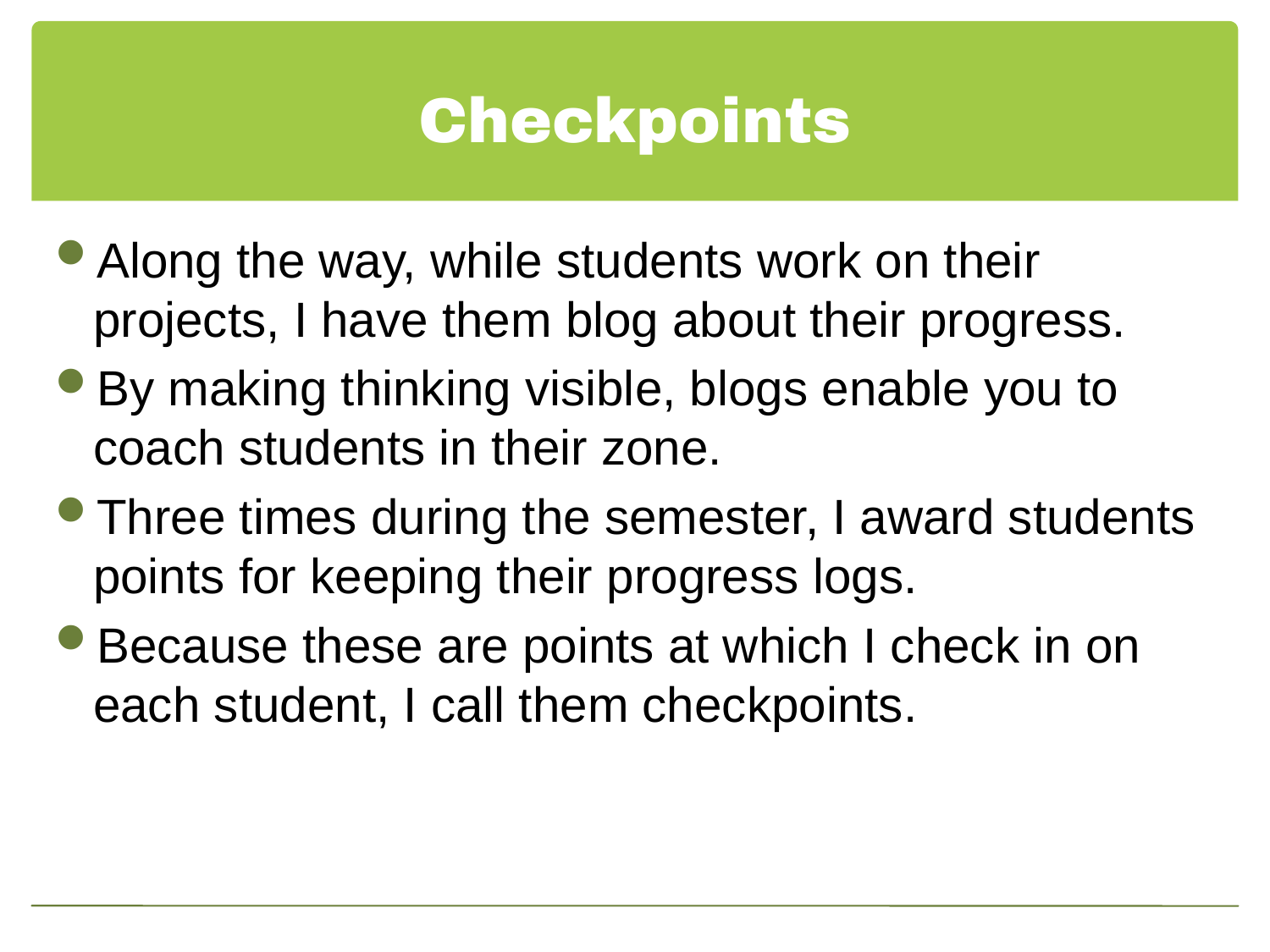

# Checkpoints
Along the way, while students work on their projects, I have them blog about their progress.
By making thinking visible, blogs enable you to coach students in their zone.
Three times during the semester, I award students points for keeping their progress logs.
Because these are points at which I check in on each student, I call them checkpoints.